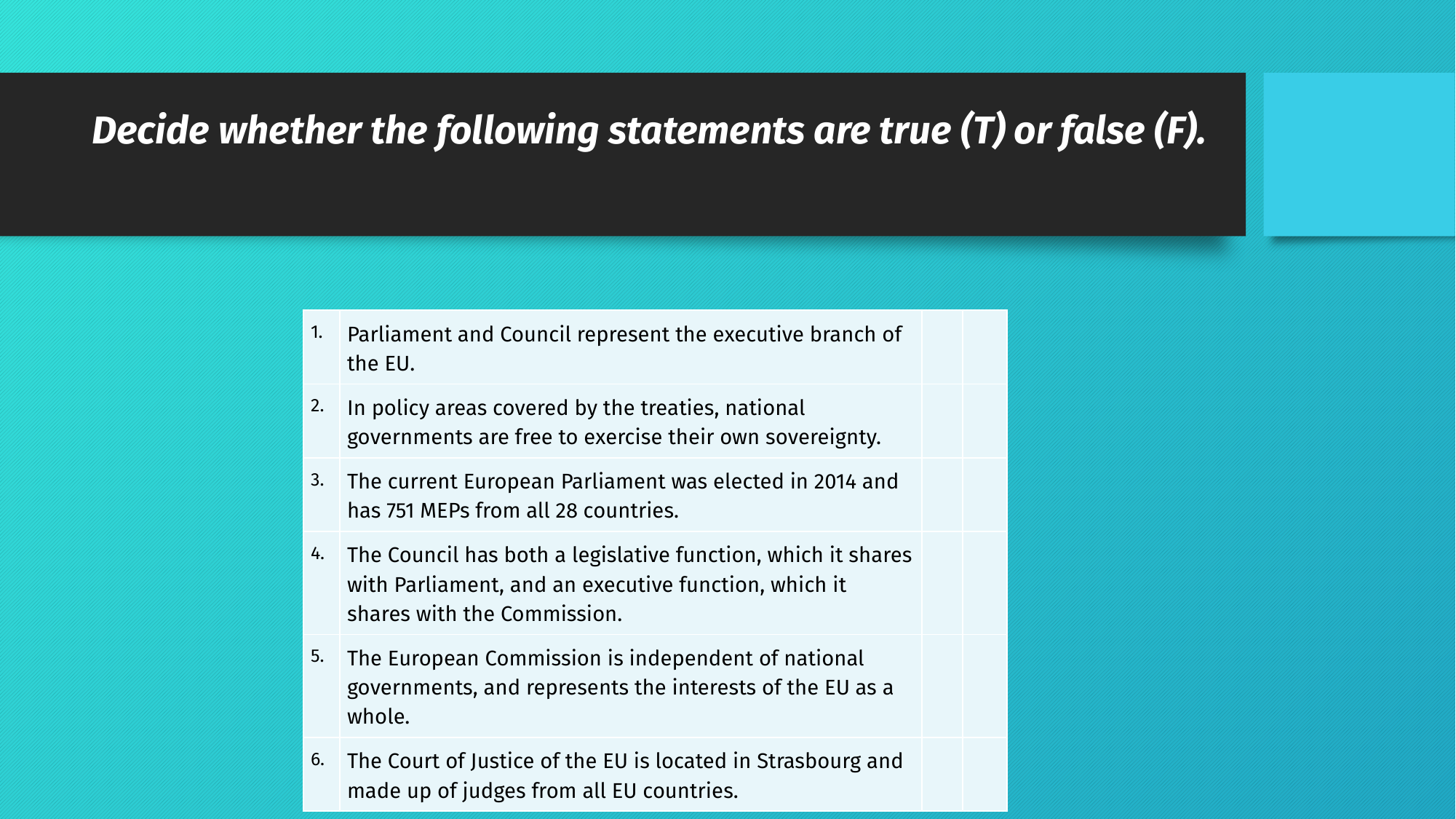

# Decide whether the following statements are true (T) or false (F).
| 1. | Parliament and Council represent the executive branch of the EU. |  |  |
| --- | --- | --- | --- |
| 2. | In policy areas covered by the treaties, national governments are free to exercise their own sovereignty. |  |  |
| 3. | The current European Parliament was elected in 2014 and has 751 MEPs from all 28 countries. |  |  |
| 4. | The Council has both a legislative function, which it shares with Parliament, and an executive function, which it shares with the Commission. |  |  |
| 5. | The European Commission is independent of national governments, and represents the interests of the EU as a whole. |  |  |
| 6. | The Court of Justice of the EU is located in Strasbourg and made up of judges from all EU countries. |  |  |